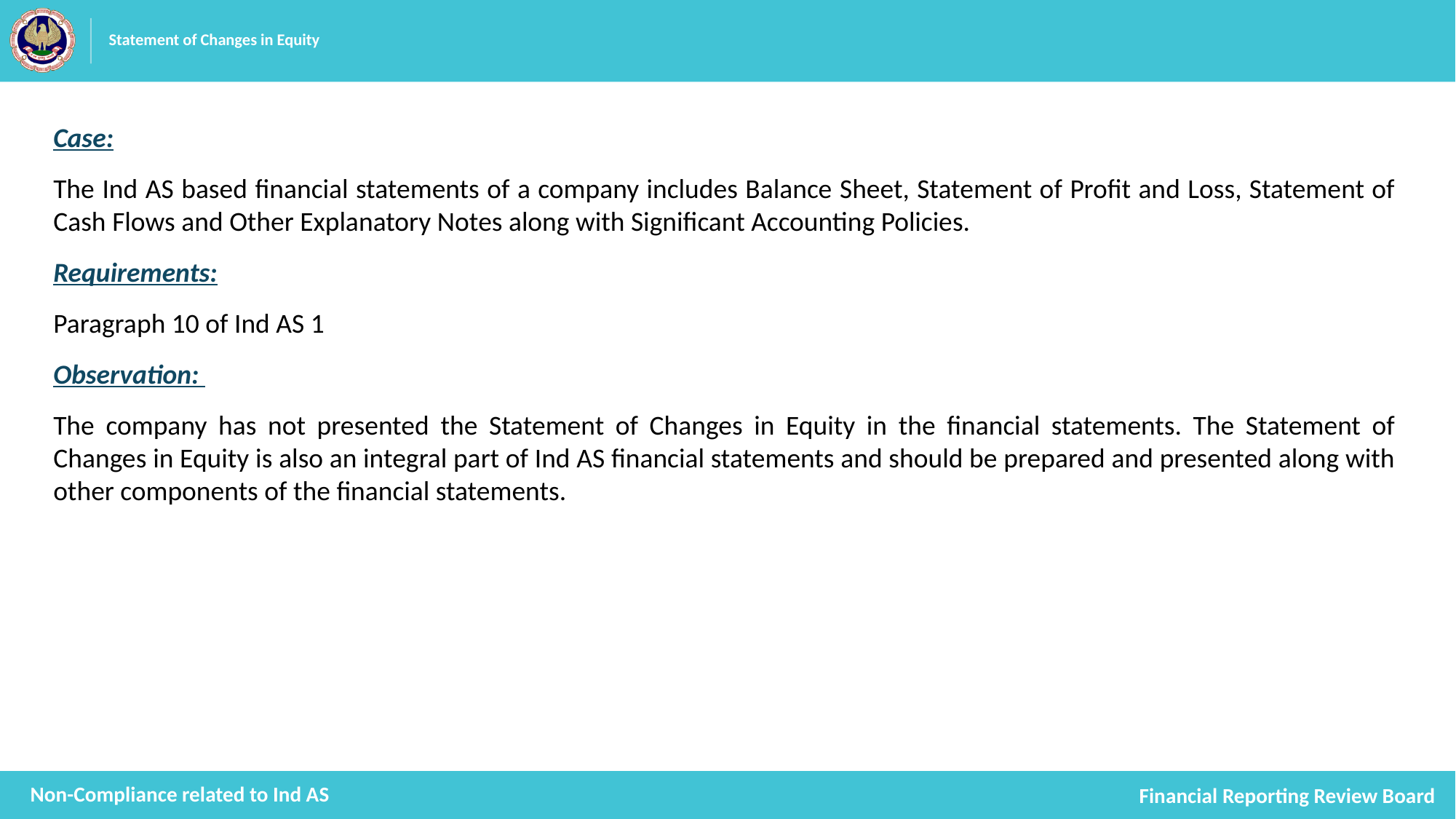

# Statement of Changes in Equity
Case:
The Ind AS based financial statements of a company includes Balance Sheet, Statement of Profit and Loss, Statement of Cash Flows and Other Explanatory Notes along with Significant Accounting Policies.
Requirements:
Paragraph 10 of Ind AS 1
Observation:
The company has not presented the Statement of Changes in Equity in the financial statements. The Statement of Changes in Equity is also an integral part of Ind AS financial statements and should be prepared and presented along with other components of the financial statements.
Non-Compliance related to Ind AS